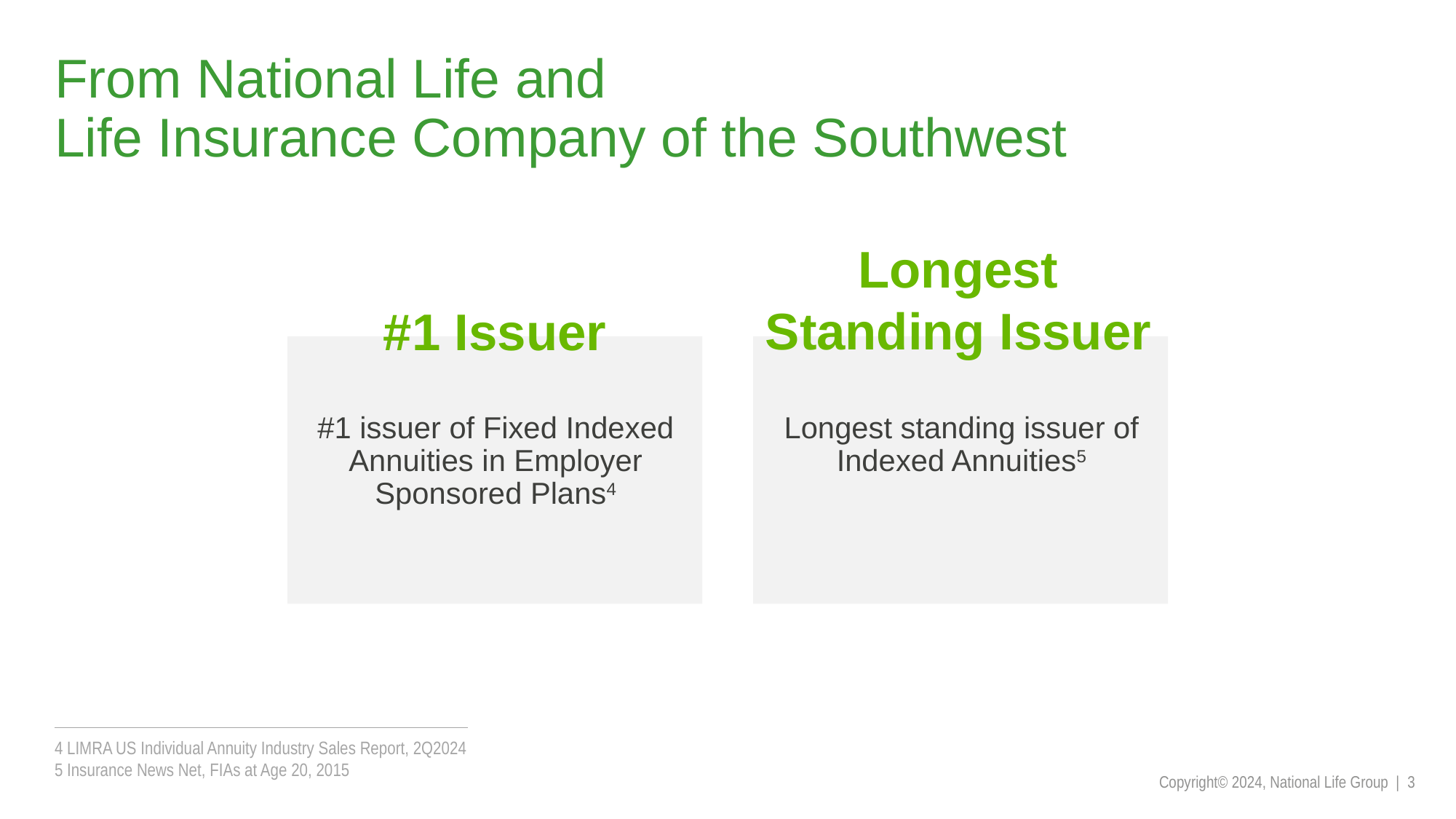

# From National Life and Life Insurance Company of the Southwest
Longest Standing Issuer
#1 Issuer
#1 issuer of Fixed Indexed Annuities in Employer Sponsored Plans4
Longest standing issuer of Indexed Annuities5
4 LIMRA US Individual Annuity Industry Sales Report, 2Q2024
5 Insurance News Net, FIAs at Age 20, 2015